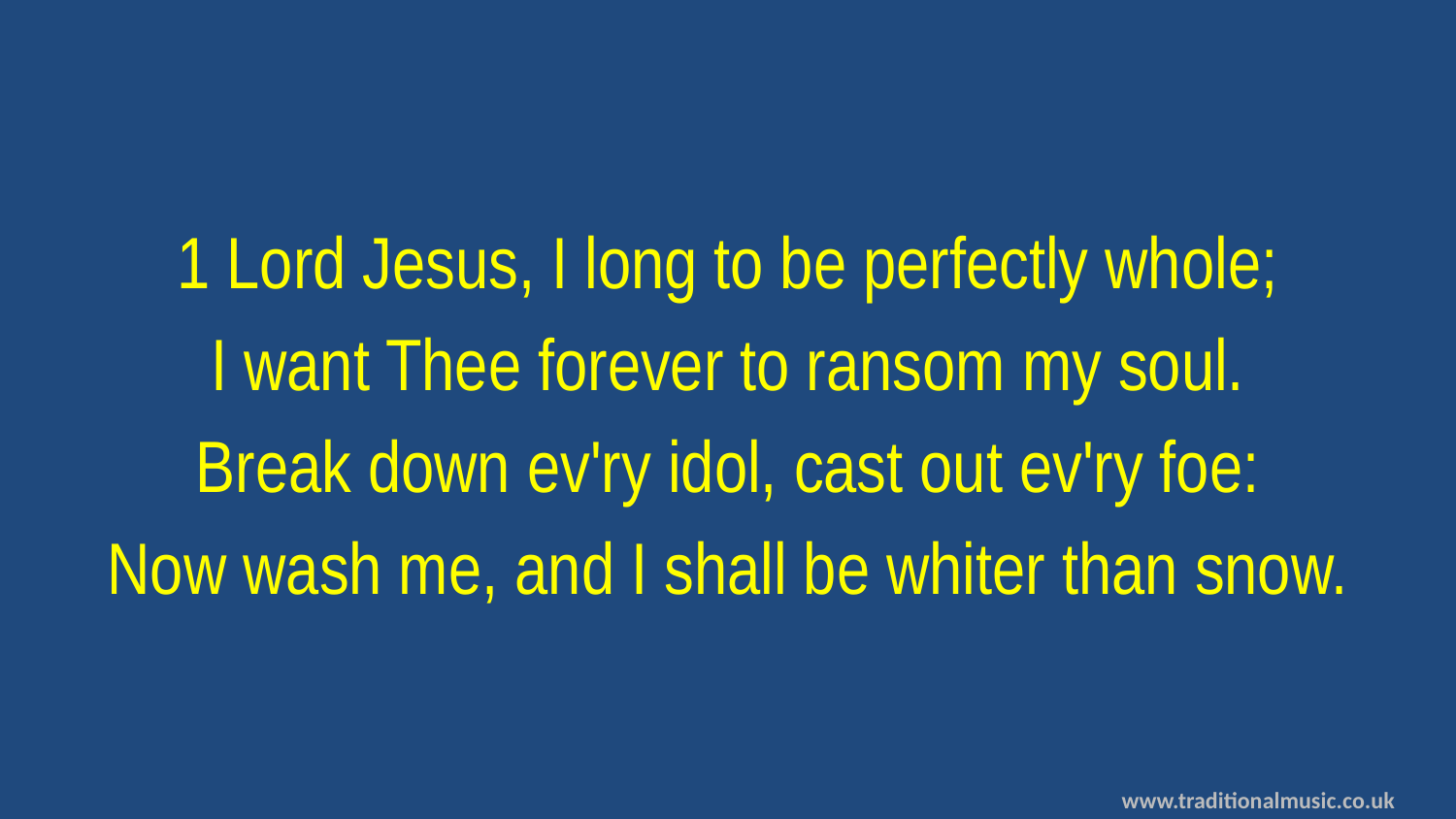

1 Lord Jesus, I long to be perfectly whole;
I want Thee forever to ransom my soul.
Break down ev'ry idol, cast out ev'ry foe:
Now wash me, and I shall be whiter than snow.